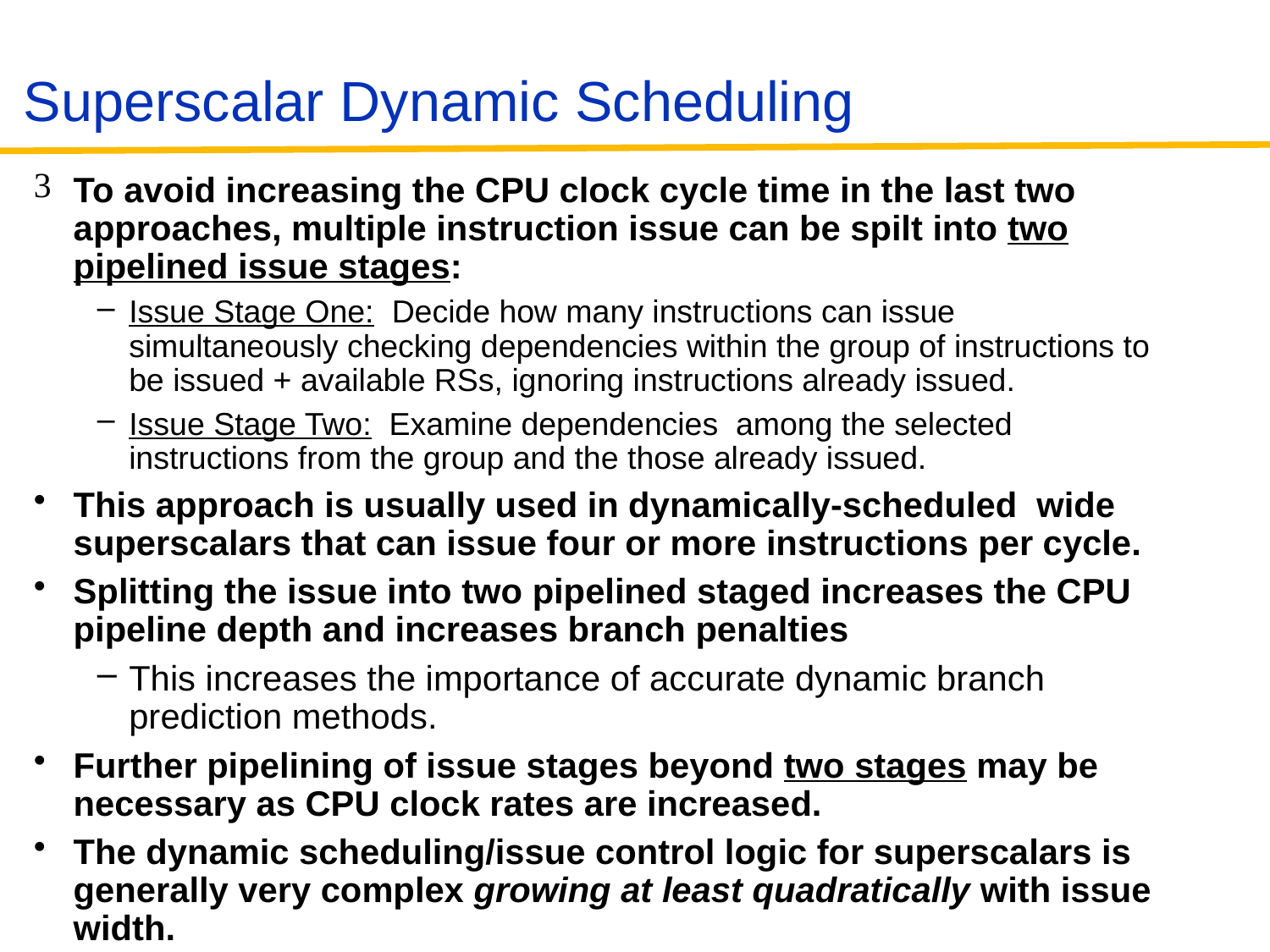

# Superscalar Dynamic Scheduling

To avoid increasing the CPU clock cycle time in the last two approaches, multiple instruction issue can be spilt into two pipelined issue stages:
Issue Stage One:  Decide how many instructions can issue simultaneously checking dependencies within the group of instructions to be issued + available RSs, ignoring instructions already issued.
Issue Stage Two:  Examine dependencies  among the selected instructions from the group and the those already issued.
This approach is usually used in dynamically-scheduled  wide superscalars that can issue four or more instructions per cycle.
Splitting the issue into two pipelined staged increases the CPU pipeline depth and increases branch penalties
This increases the importance of accurate dynamic branch prediction methods.
Further pipelining of issue stages beyond two stages may be necessary as CPU clock rates are increased.
The dynamic scheduling/issue control logic for superscalars is generally very complex growing at least quadratically with issue width.
e.g  4 wide superscalar ->  4x4 = 16 times complexity of single issue CPU